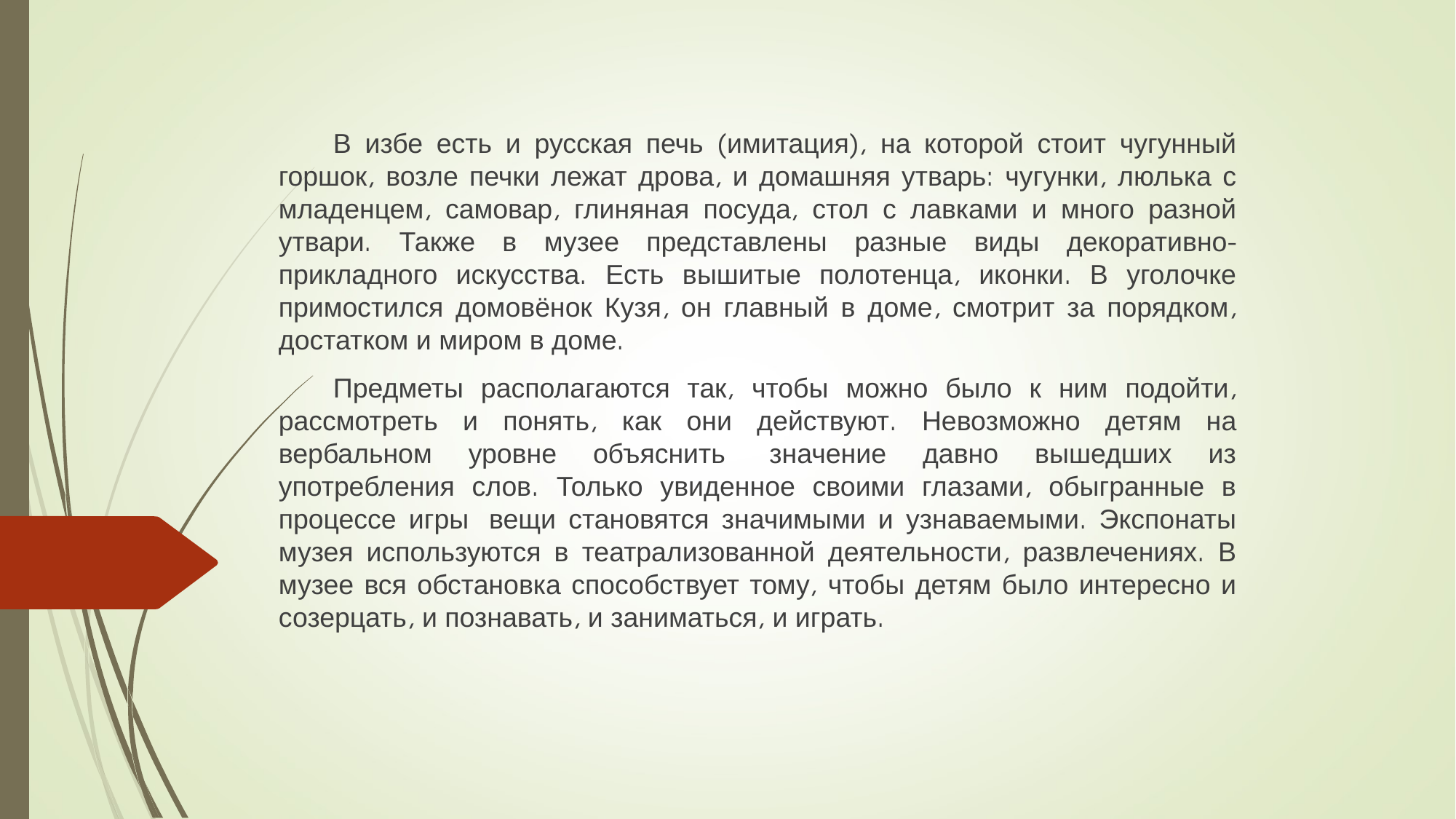

В избе есть и русская печь (имитация), на которой стоит чугунный горшок, возле печки лежат дрова, и домашняя утварь: чугунки, люлька с младенцем, самовар, глиняная посуда, стол с лавками и много разной утвари. Также в музее представлены разные виды декоративно-прикладного искусства. Есть вышитые полотенца, иконки. В уголочке примостился домовёнок Кузя, он главный в доме, смотрит за порядком, достатком и миром в доме.
Предметы располагаются так, чтобы можно было к ним подойти, рассмотреть и понять, как они действуют. Невозможно детям на вербальном уровне объяснить  значение давно вышедших из употребления слов. Только увиденное своими глазами, обыгранные в процессе игры  вещи становятся значимыми и узнаваемыми. Экспонаты музея используются в театрализованной деятельности, развлечениях. В музее вся обстановка способствует тому, чтобы детям было интересно и созерцать, и познавать, и заниматься, и играть.